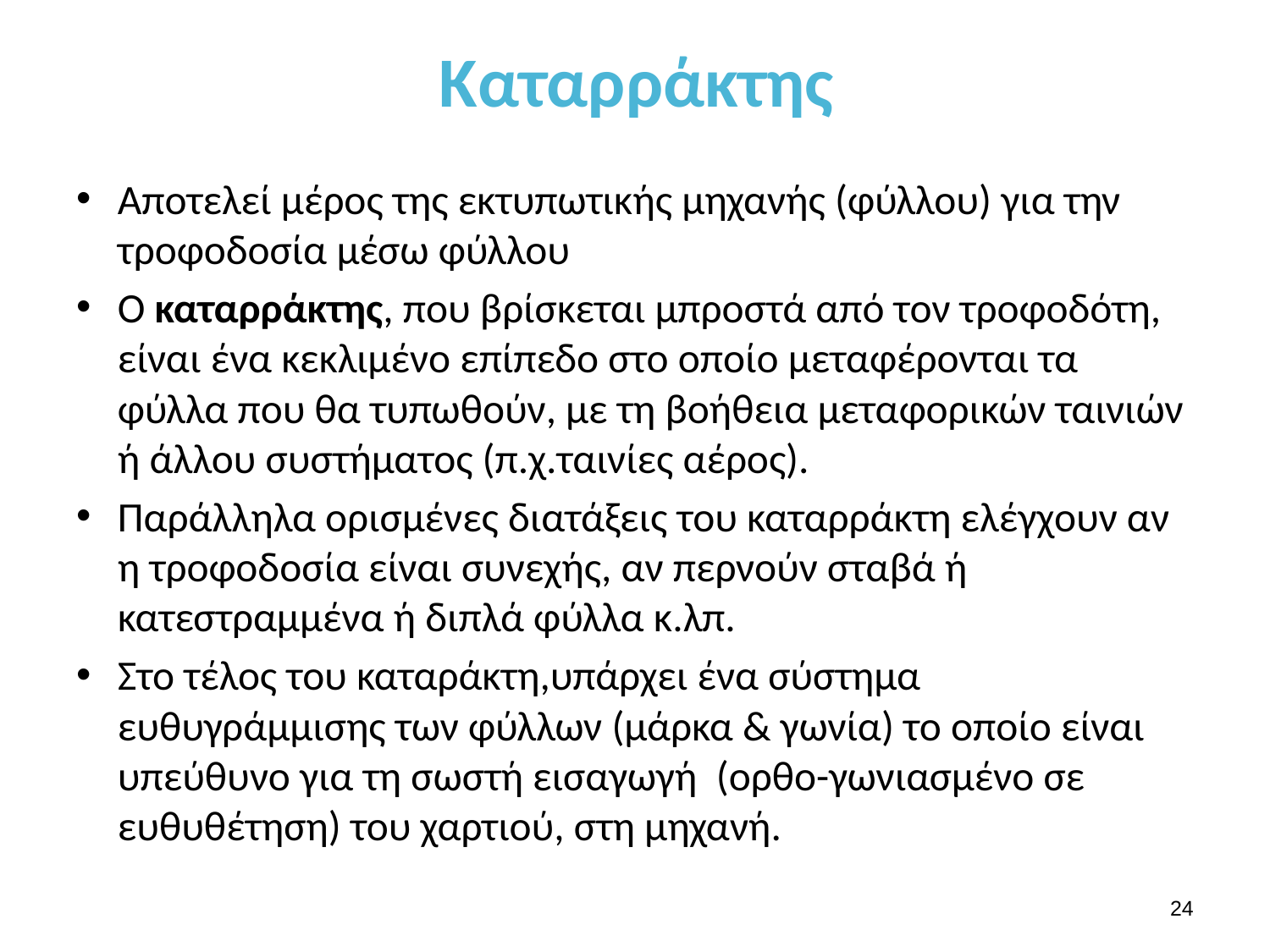

# Καταρράκτης
Αποτελεί μέρος της εκτυπωτικής μηχανής (φύλλου) για την τροφοδοσία μέσω φύλλου
Ο καταρράκτης, που βρίσκεται μπροστά από τον τροφοδότη, είναι ένα κεκλιμένο επίπεδο στο οποίο μεταφέρονται τα φύλλα που θα τυπωθούν, με τη βοήθεια μεταφορικών ταινιών ή άλλου συστήματος (π.χ.ταινίες αέρος).
Παράλληλα ορισμένες διατάξεις του καταρράκτη ελέγχουν αν η τροφοδοσία είναι συνεχής, αν περνούν σταβά ή κατεστραμμένα ή διπλά φύλλα κ.λπ.
Στο τέλος του καταράκτη,υπάρχει ένα σύστημα ευθυγράμμισης των φύλλων (μάρκα & γωνία) το οποίο είναι υπεύθυνο για τη σωστή εισαγωγή  (ορθο-γωνιασμένο σε ευθυθέτηση) του χαρτιού, στη μηχανή.

24